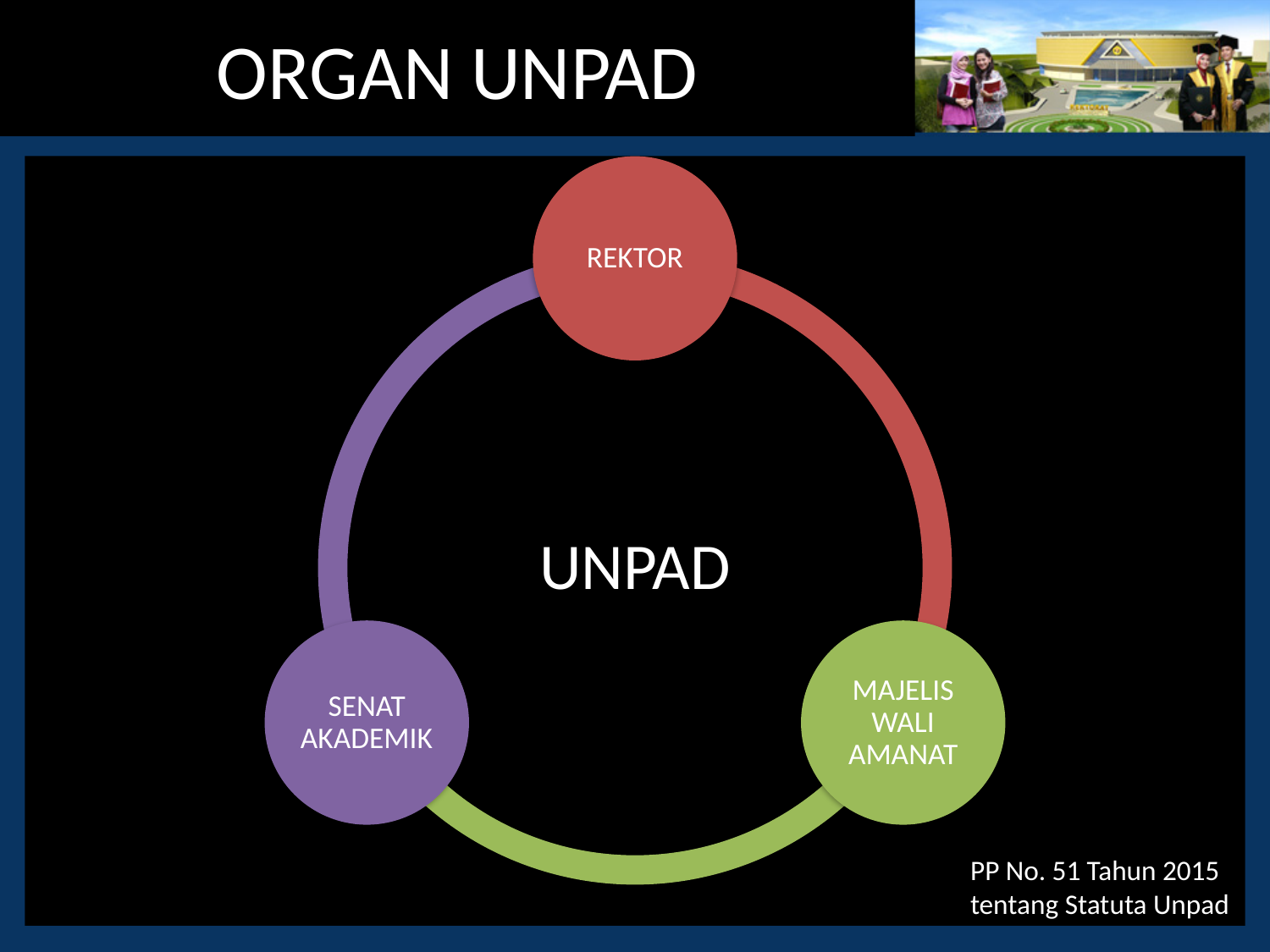

# ORGAN UNPAD
UNPAD
REKTOR
MAJELIS WALI AMANAT
SENAT AKADEMIK
PP No. 51 Tahun 2015
tentang Statuta Unpad